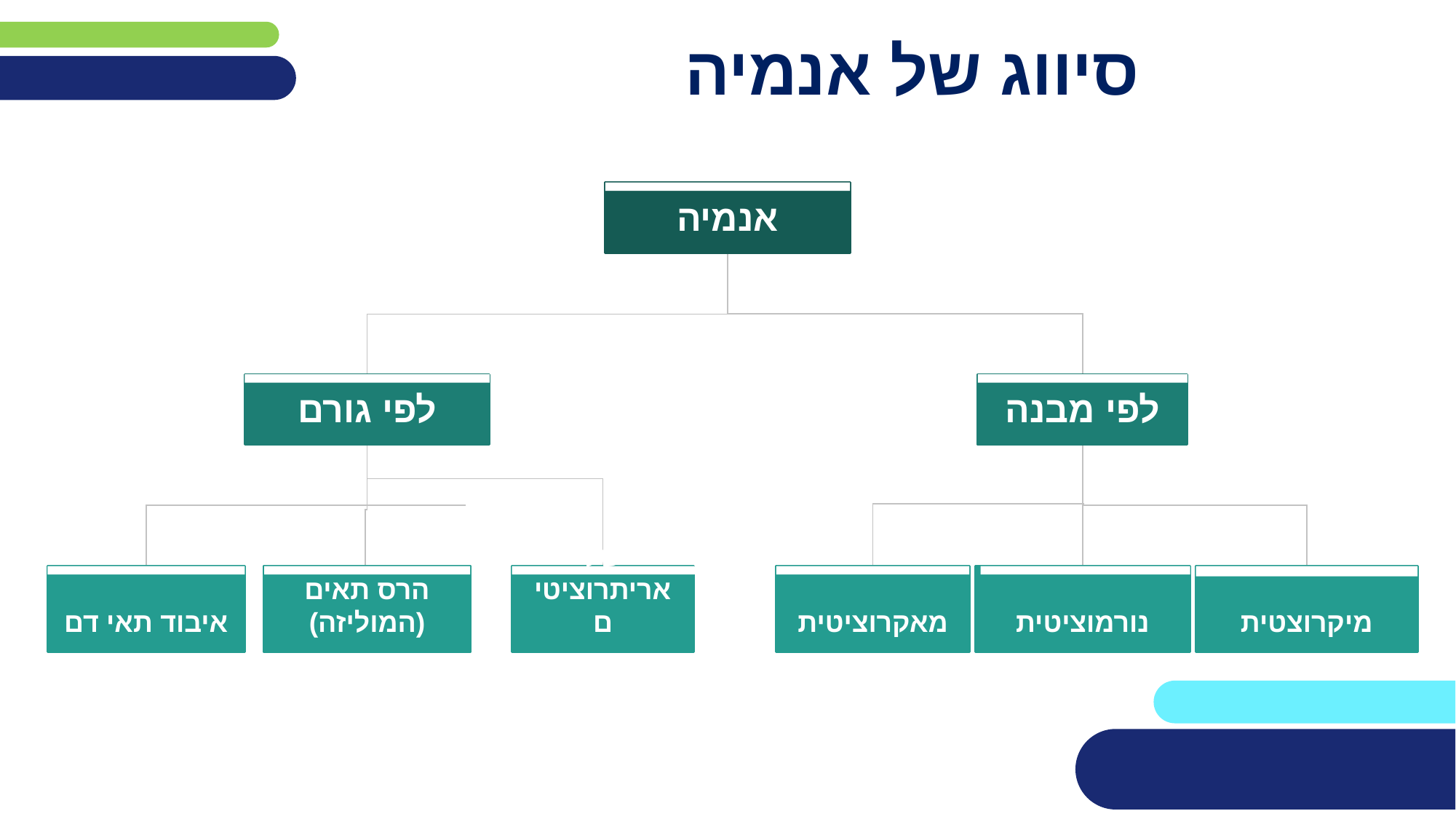

#
סיווג של אנמיה

אנמיה

לפי מבנה

לפי גורם

מיקרוצטית
נורמוציטית

מאקרוציטית

ייצור לקוי של אריתרוציטים

איבוד תאי דם

הרס תאים (המוליזה)